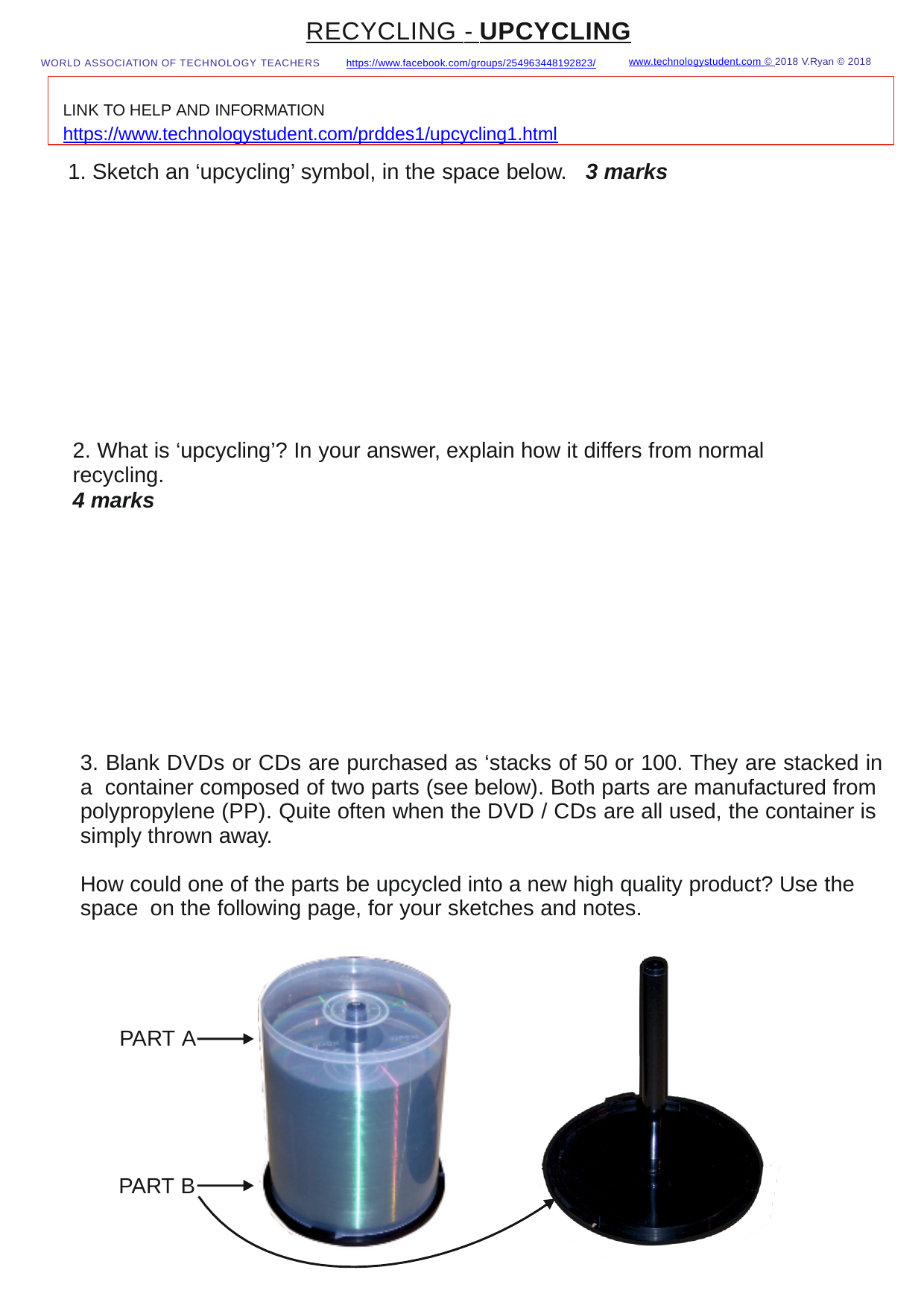

RECYCLING - UPCYCLING
www.technologystudent.com © 2018 V.Ryan © 2018
WORLD ASSOCIATION OF TECHNOLOGY TEACHERS	https://www.facebook.com/groups/254963448192823/
LINK TO HELP AND INFORMATION	https://www.technologystudent.com/prddes1/upcycling1.html
1. Sketch an ‘upcycling’ symbol, in the space below.	3 marks
2. What is ‘upcycling’? In your answer, explain how it diﬀers from normal recycling.
4 marks
3. Blank DVDs or CDs are purchased as ‘stacks of 50 or 100. They are stacked in a  container composed of two parts (see below). Both parts are manufactured from  polypropylene (PP). Quite often when the DVD / CDs are all used, the container is  simply thrown away.
How could one of the parts be upcycled into a new high quality product? Use the space  on the following page, for your sketches and notes.

PART A

PART B